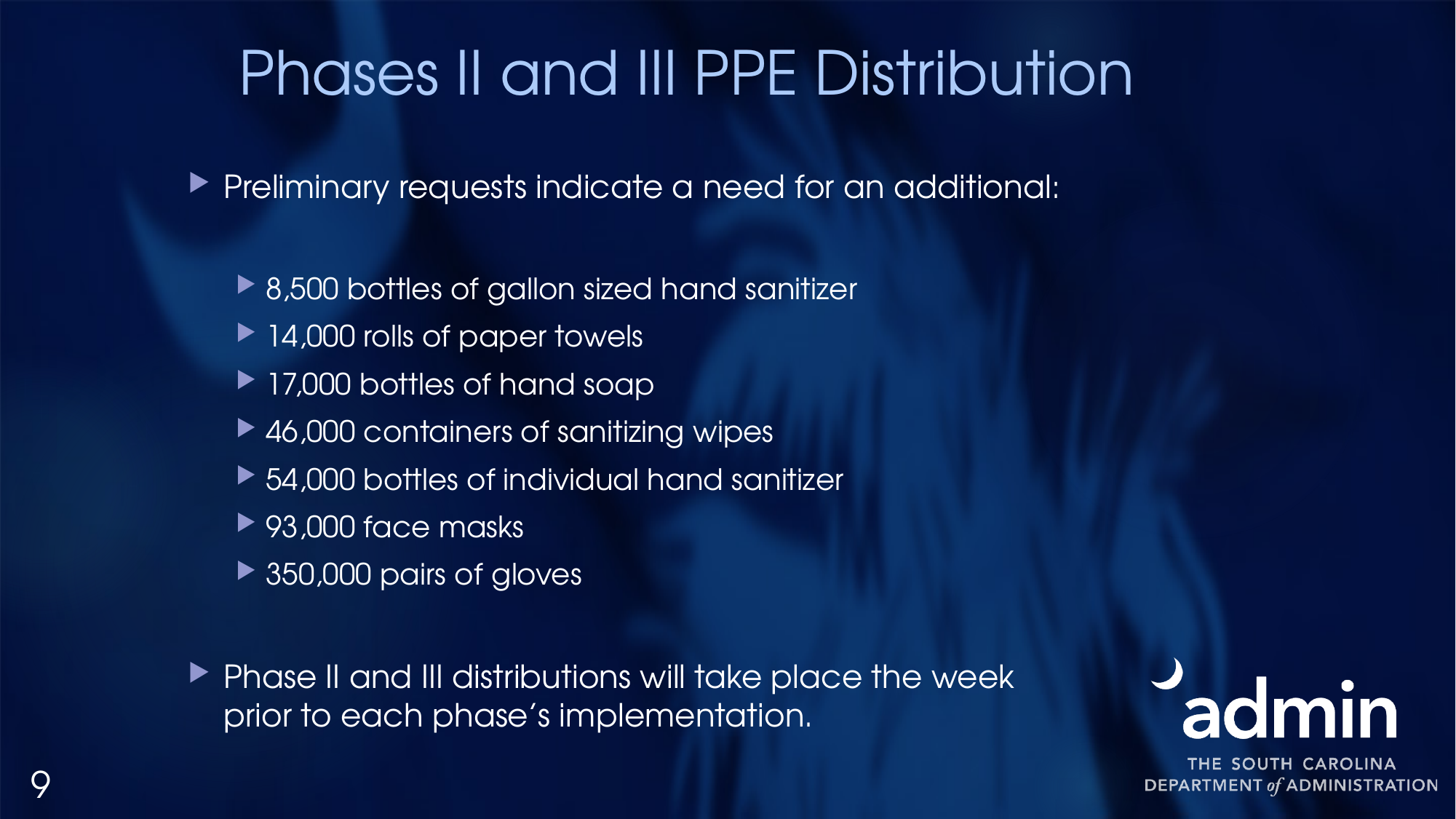

# Phases II and III PPE Distribution
Preliminary requests indicate a need for an additional:

8,500 bottles of gallon sized hand sanitizer
14,000 rolls of paper towels
17,000 bottles of hand soap
46,000 containers of sanitizing wipes
54,000 bottles of individual hand sanitizer
93,000 face masks
350,000 pairs of gloves

Phase II and III distributions will take place the week
prior to each phase’s implementation.

9